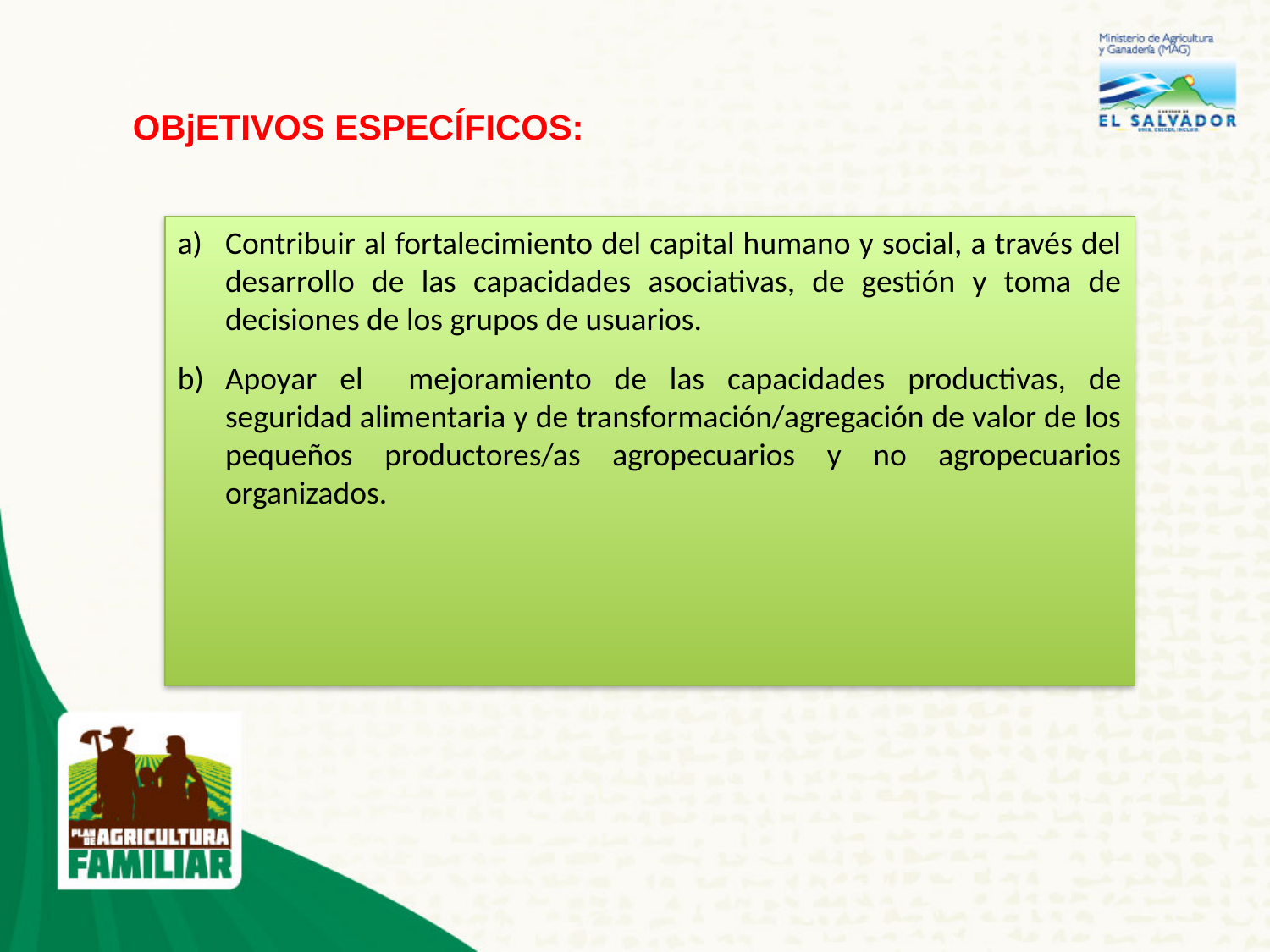

# OBjETIVOS ESPECÍFICOS:
Contribuir al fortalecimiento del capital humano y social, a través del desarrollo de las capacidades asociativas, de gestión y toma de decisiones de los grupos de usuarios.
Apoyar el  mejoramiento de las capacidades productivas, de seguridad alimentaria y de transformación/agregación de valor de los pequeños productores/as agropecuarios y no agropecuarios organizados.